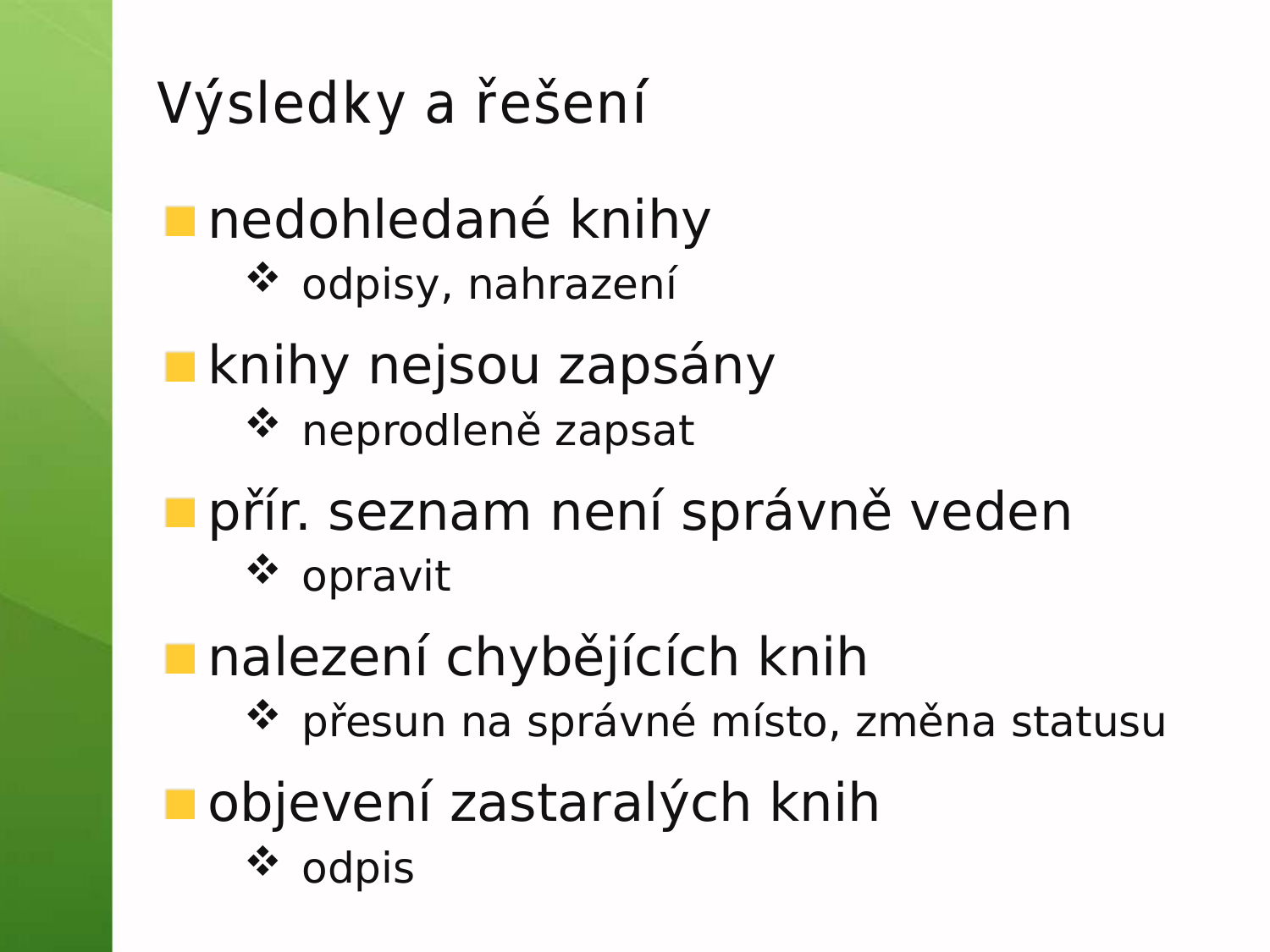

Výsledky a řešení
nedohledané knihy
odpisy, nahrazení
knihy nejsou zapsány
neprodleně zapsat
přír. seznam není správně veden
opravit
nalezení chybějících knih
přesun na správné místo, změna statusu
objevení zastaralých knih
odpis